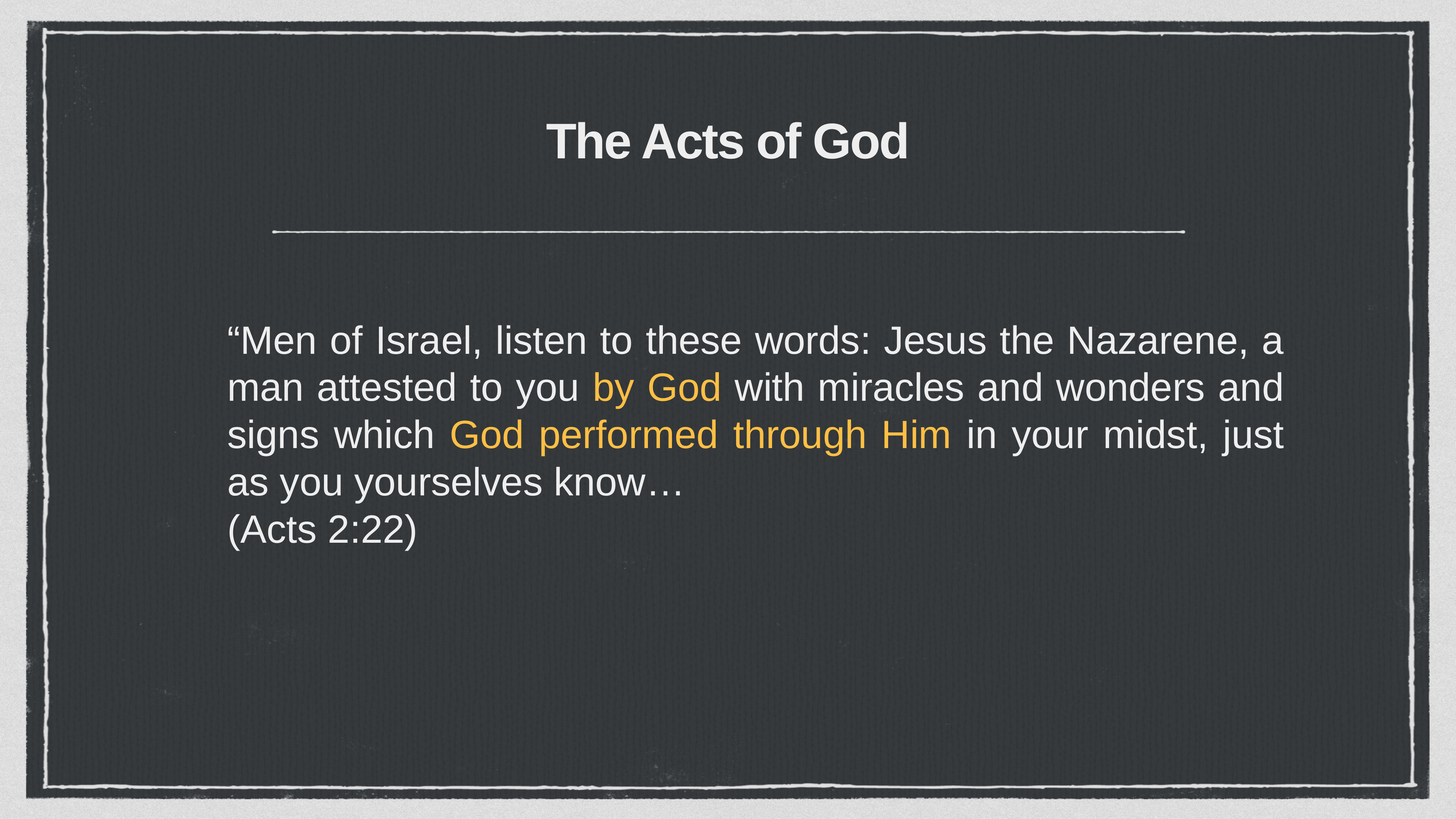

# The Acts of God
“Men of Israel, listen to these words: Jesus the Nazarene, a man attested to you by God with miracles and wonders and signs which God performed through Him in your midst, just as you yourselves know…
(Acts 2:22)